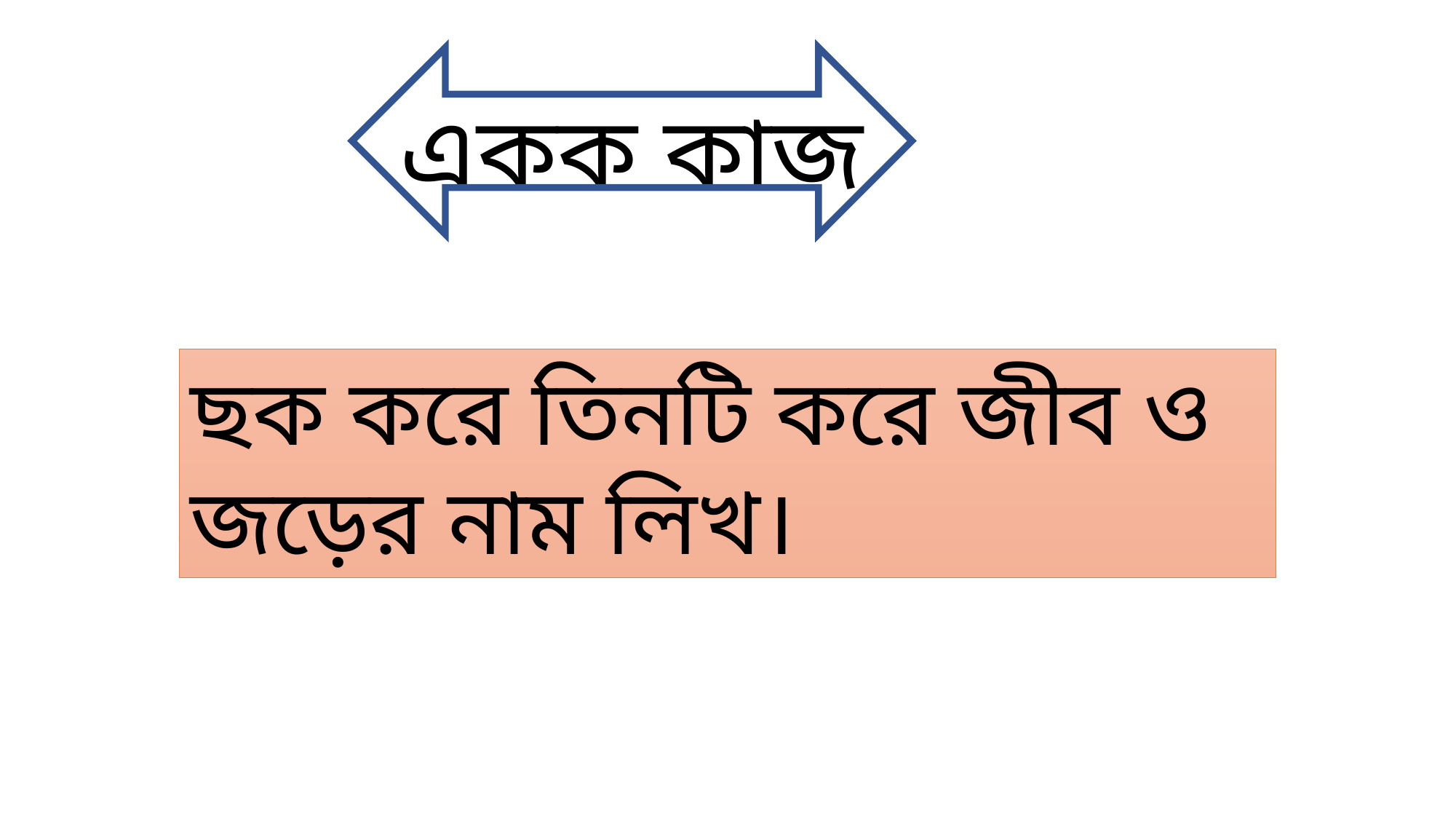

একক কাজ
ছক করে তিনটি করে জীব ও জড়ের নাম লিখ।